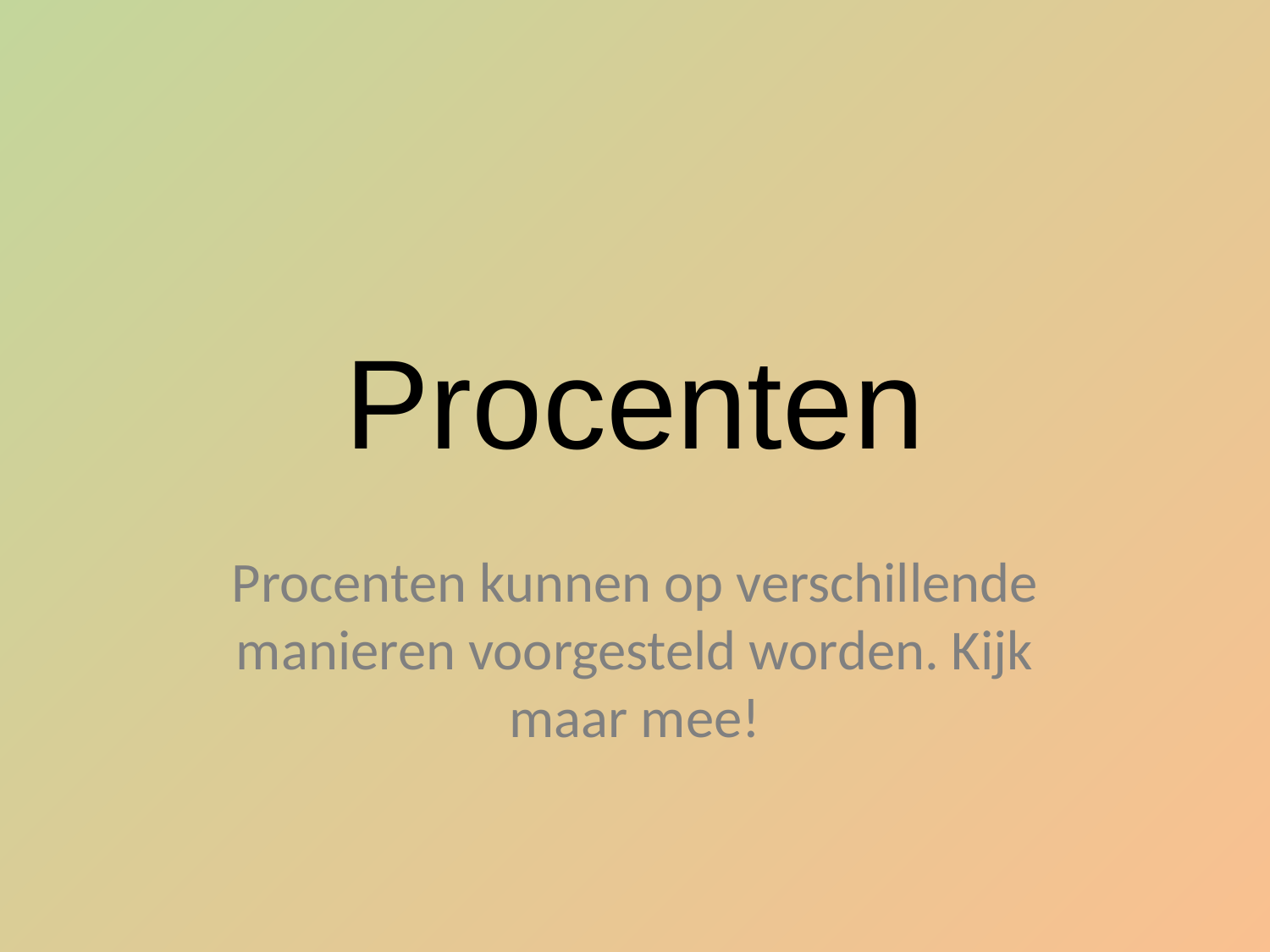

# Procenten
Procenten kunnen op verschillende manieren voorgesteld worden. Kijk maar mee!